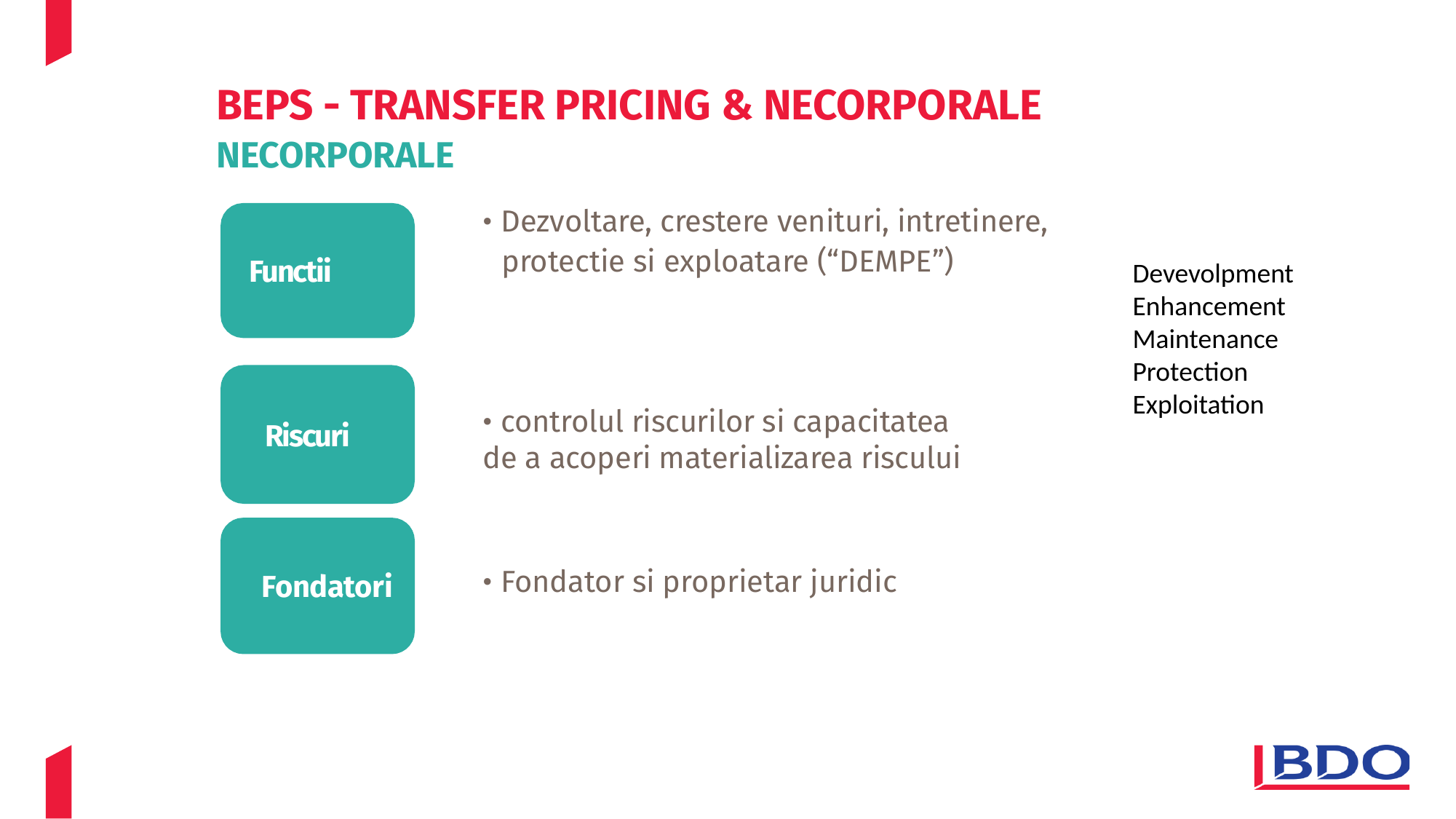

# BEPS - TRANSFER PRICING & NECORPORALE
NECORPORALE
• Dezvoltare, crestere venituri, intretinere,

protectie si exploatare (“DEMPE”)
Devevolpment
Enhancement
Maintenance
Protection
Exploitation
Functii

• controlul riscurilor si capacitatea de a acoperi materializarea riscului
Riscuri

• Fondator si proprietar juridic
Fondatori
24